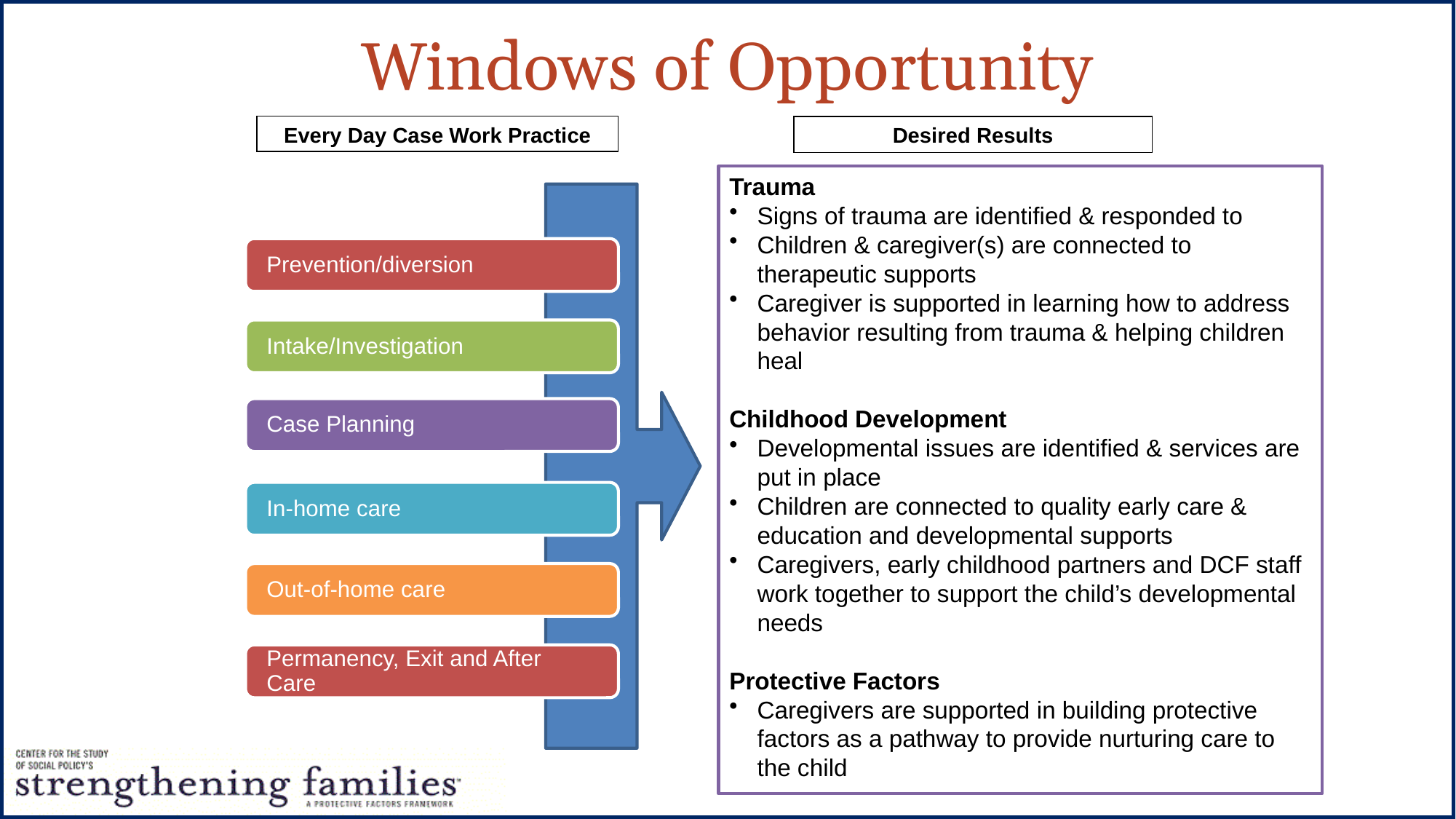

Windows of Opportunity

Every Day Case Work Practice
Desired Results
Trauma
Signs of trauma are identified & responded to
Children & caregiver(s) are connected to therapeutic supports
Caregiver is supported in learning how to address behavior resulting from trauma & helping children heal

Childhood Development
Developmental issues are identified & services are put in place
Children are connected to quality early care & education and developmental supports
Caregivers, early childhood partners and DCF staff work together to support the child’s developmental needs

Protective Factors
Caregivers are supported in building protective factors as a pathway to provide nurturing care to the child

Prevention/diversion

Intake/Investigation

Case Planning

In-home care

Out-of-home care

Permanency, Exit and After Care